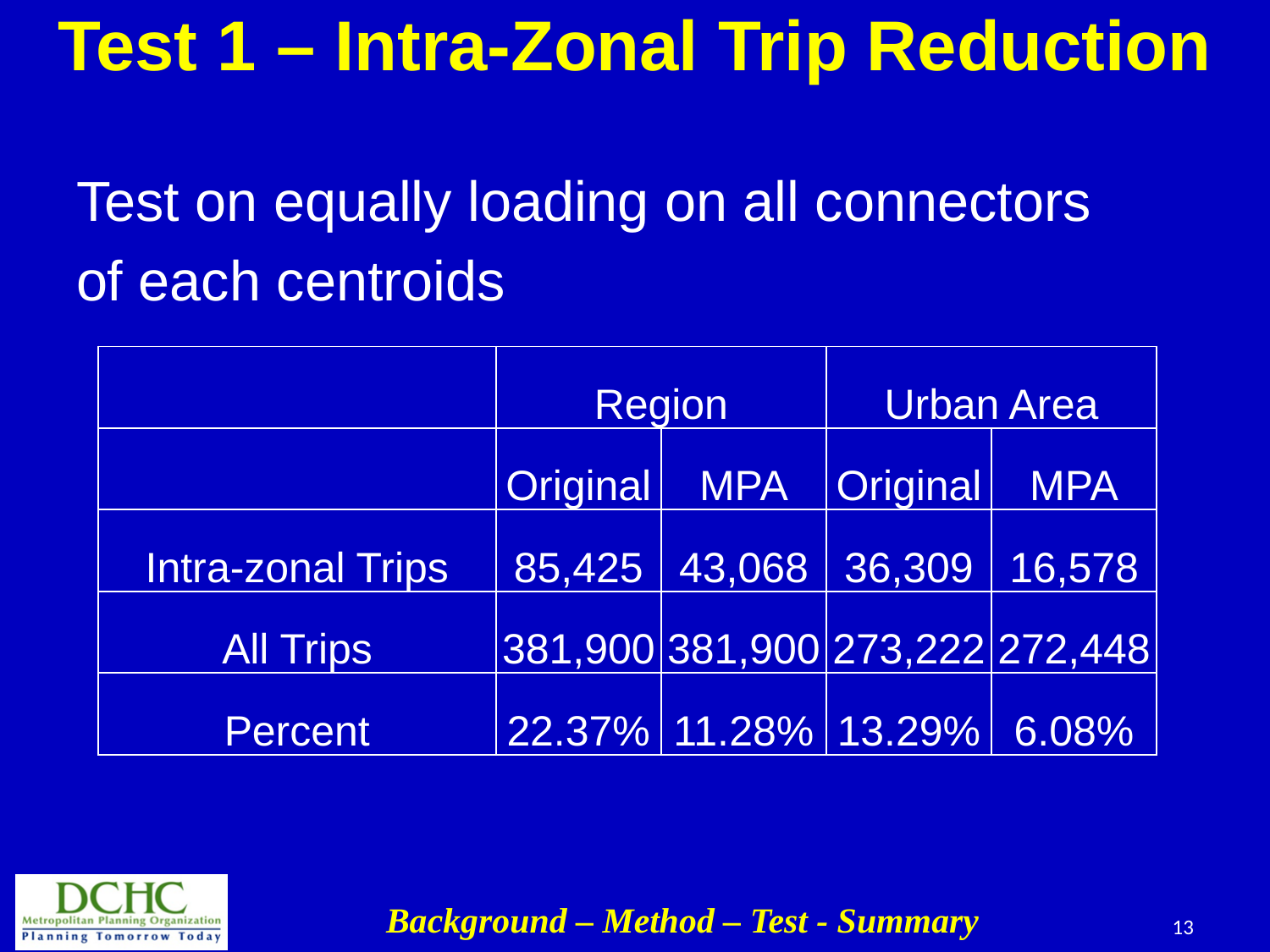

# Test 1 – Intra-Zonal Trip Reduction
Test on equally loading on all connectors
of each centroids

|  | Region |  | Urban Area |  |
| --- | --- | --- | --- | --- |
|  | Original | MPA | Original | MPA |
| Intra-zonal Trips | 85,425 | 43,068 | 36,309 | 16,578 |
| All Trips | 381,900 | 381,900 | 273,222 | 272,448 |
| Percent | 22.37% | 11.28% | 13.29% | 6.08% |
Background – Method – Test - Summary
13